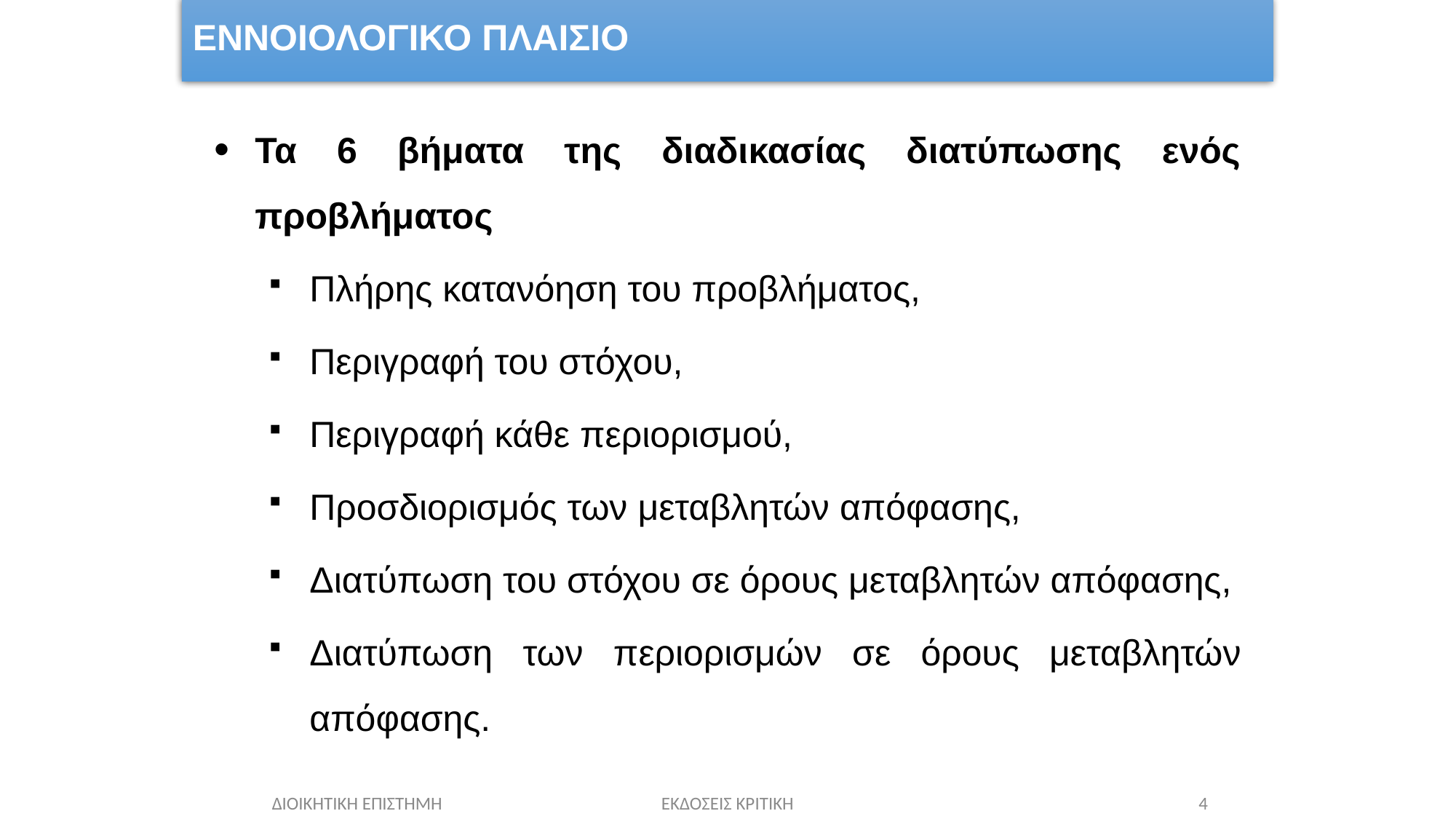

# ΕΝΝΟΙΟΛΟΓΙΚΟ ΠΛΑΙΣΙΟ
Τα 6 βήματα της διαδικασίας διατύπωσης ενός προβλήματος
Πλήρης κατανόηση του προβλήματος,
Περιγραφή του στόχου,
Περιγραφή κάθε περιορισμού,
Προσδιορισμός των μεταβλητών απόφασης,
Διατύπωση του στόχου σε όρους μεταβλητών απόφασης,
Διατύπωση των περιορισμών σε όρους μεταβλητών απόφασης.
ΕΚΔΟΣΕΙΣ ΚΡΙΤΙΚΗ
4
ΔΙΟΙΚΗΤΙΚΗ ΕΠΙΣΤΗΜΗ